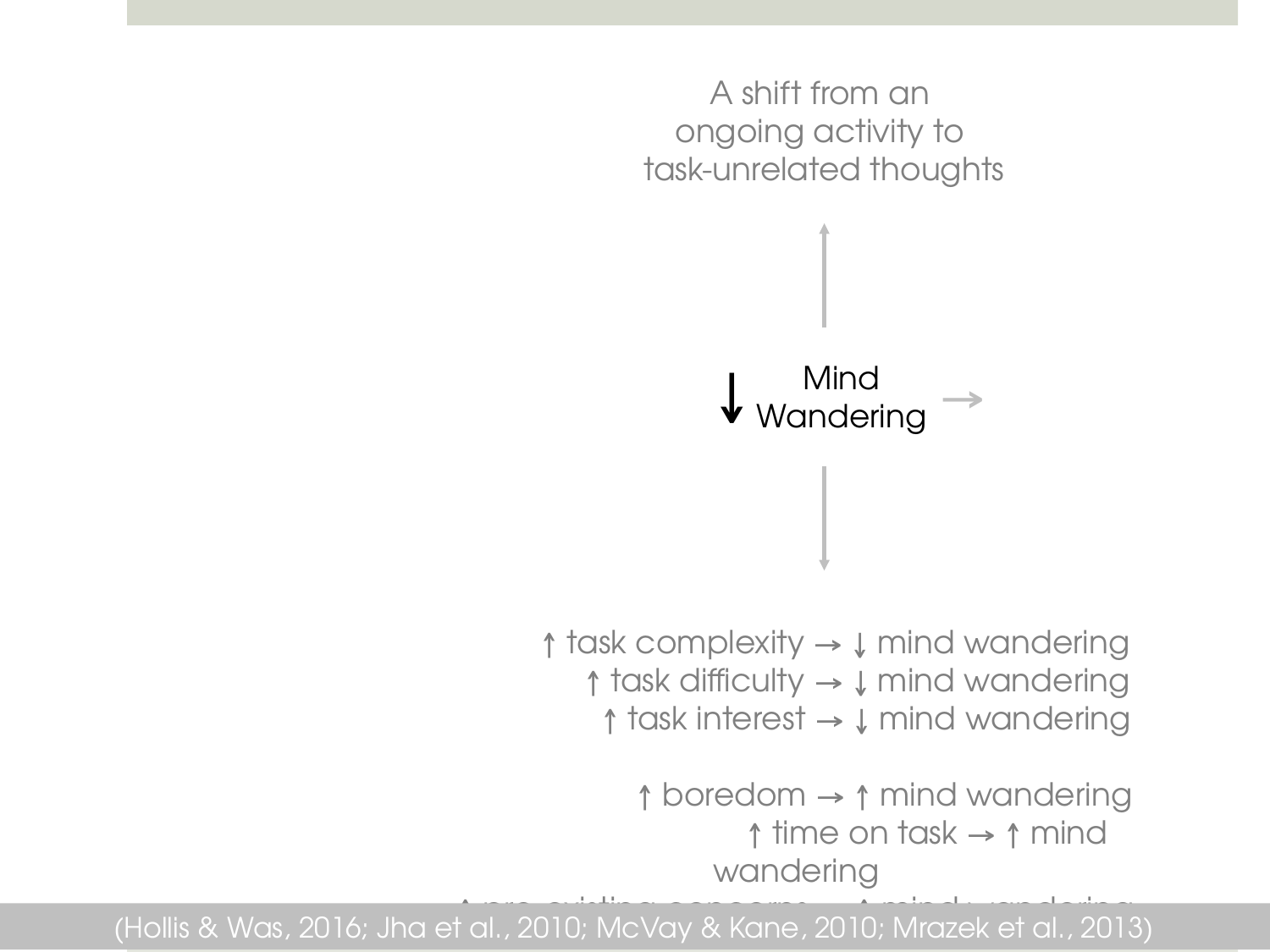

A shift from an
ongoing activity to
task-unrelated thoughts
↓
Mind
Wandering
↑
Task
Performance
→
         ↑ task complexity → ↓ mind wandering
              ↑ task difficulty → ↓ mind wandering
                ↑ task interest → ↓ mind wandering

                    ↑ boredom → ↑ mind wandering
		 ↑ time on task → ↑ mind wandering
↑ pre-existing concerns → ↑ mind wandering
(Hollis & Was, 2016; Jha et al., 2010; McVay & Kane, 2010; Mrazek et al., 2013)